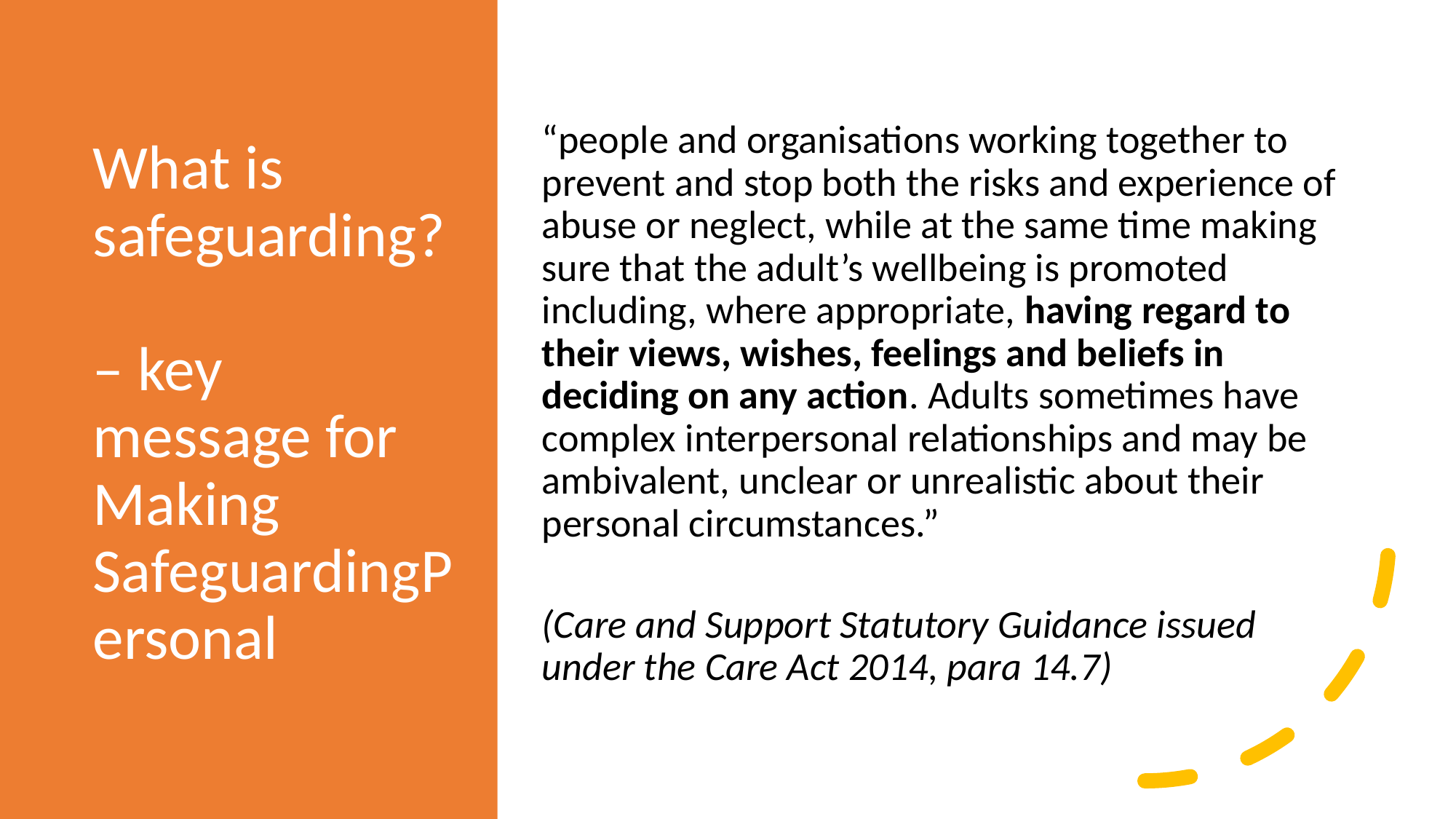

# What is safeguarding? – key message for Making SafeguardingPersonal
“people and organisations working together to prevent and stop both the risks and experience of abuse or neglect, while at the same time making sure that the adult’s wellbeing is promoted including, where appropriate, having regard to their views, wishes, feelings and beliefs in deciding on any action. Adults sometimes have complex interpersonal relationships and may be ambivalent, unclear or unrealistic about their personal circumstances.”

(Care and Support Statutory Guidance issued under the Care Act 2014, para 14.7)